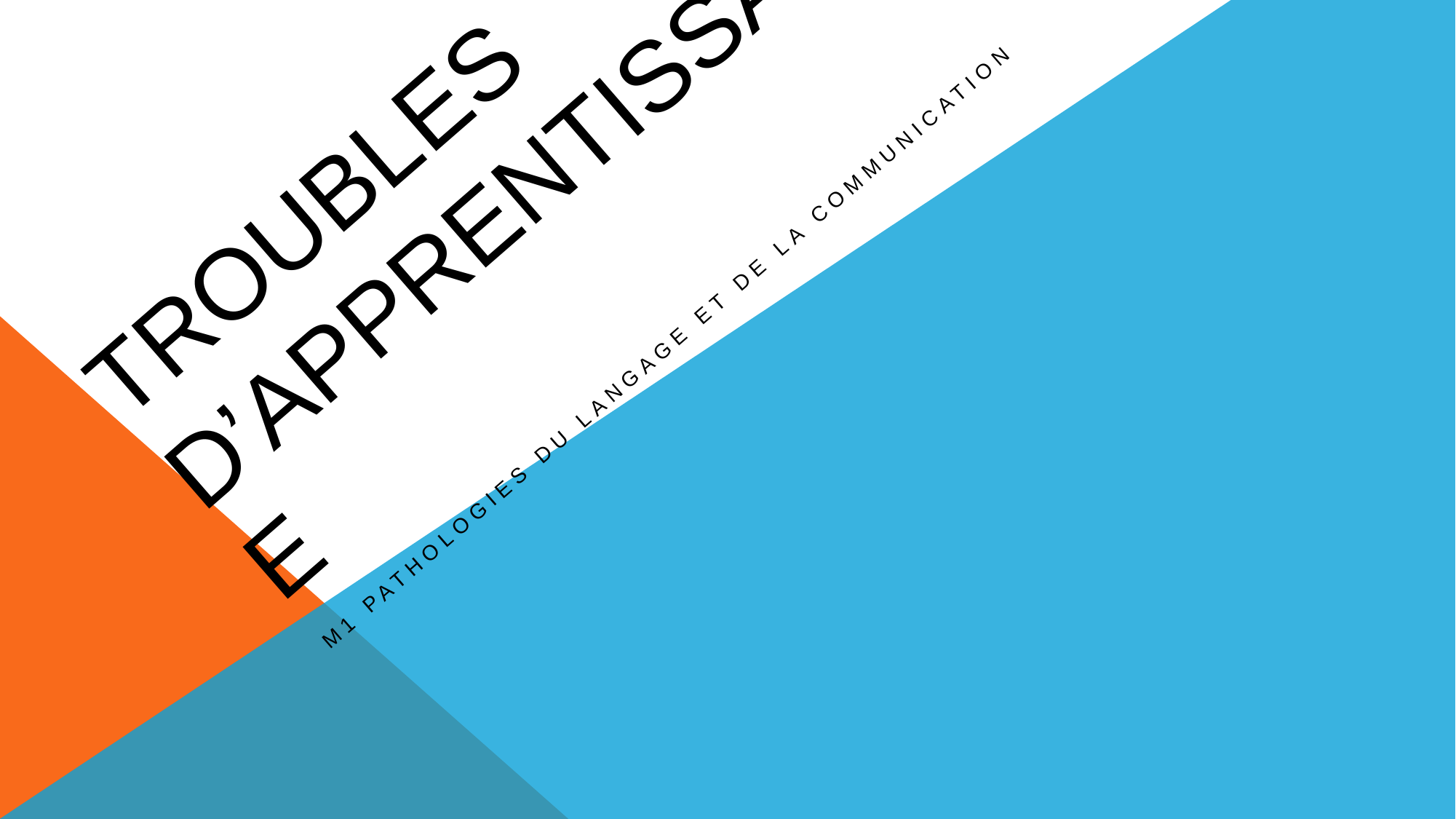

# TROUBLES D’APPRENTISSAGE
M1 Pathologies du langage et de la communication